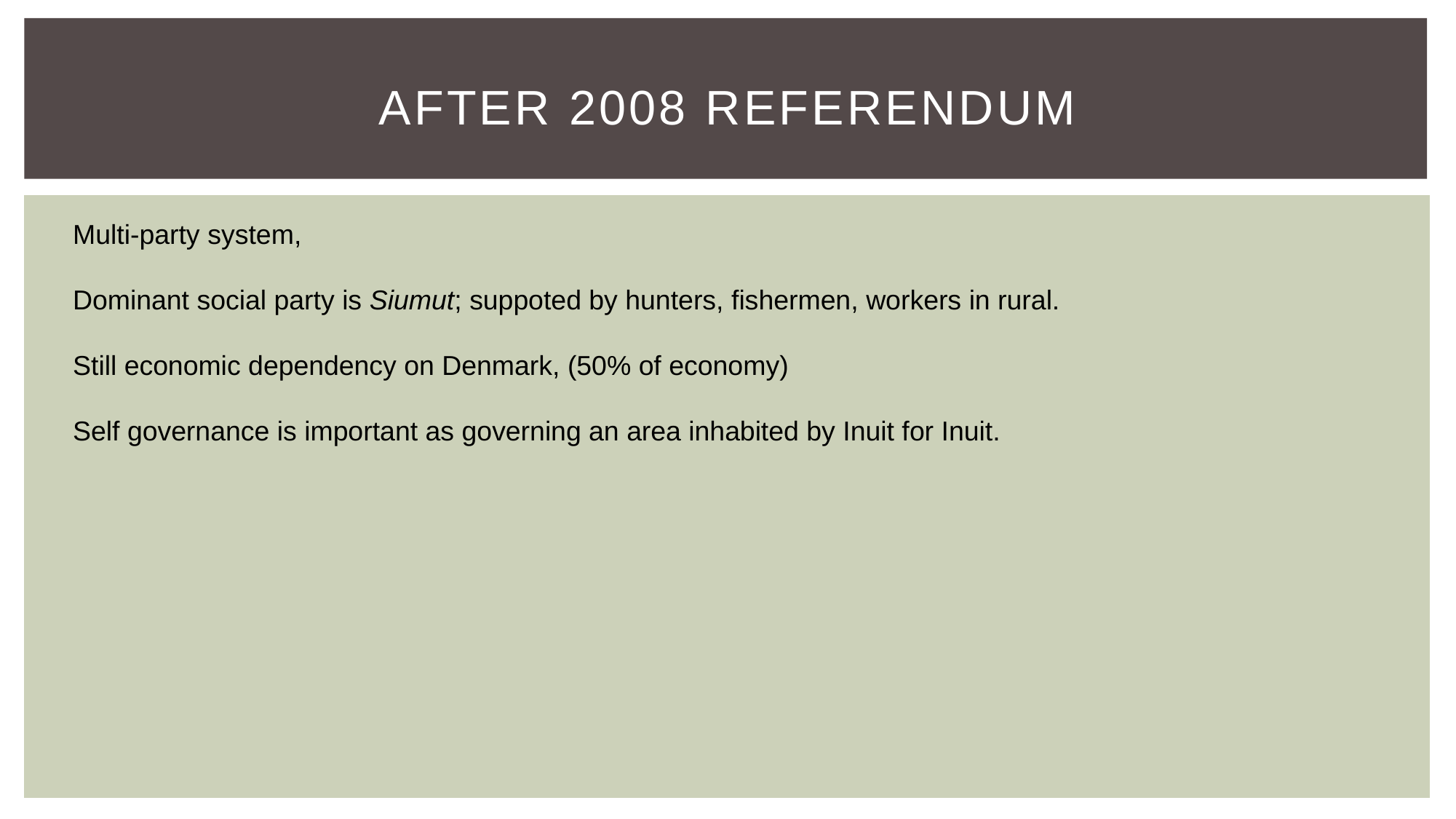

# AFTER 2008 REFERENDUM
Multi-party system,

Dominant social party is Siumut; suppoted by hunters, fishermen, workers in rural.

Still economic dependency on Denmark, (50% of economy)

Self governance is important as governing an area inhabited by Inuit for Inuit.